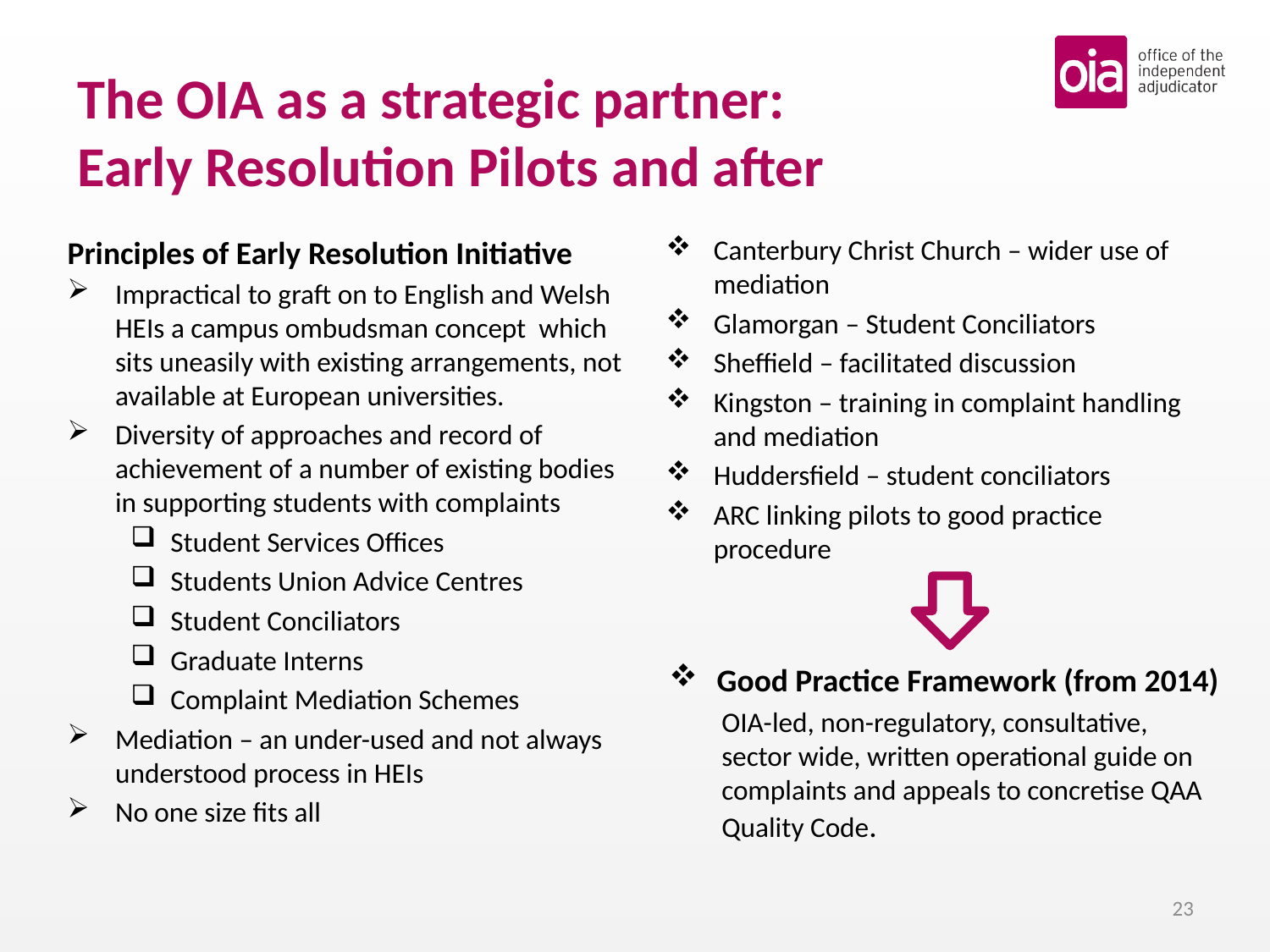

# The OIA as a strategic partner: Early Resolution Pilots and after
Principles of Early Resolution Initiative
Impractical to graft on to English and Welsh HEIs a campus ombudsman concept  which sits uneasily with existing arrangements, not available at European universities.
Diversity of approaches and record of achievement of a number of existing bodies in supporting students with complaints
Student Services Offices
Students Union Advice Centres
Student Conciliators
Graduate Interns
Complaint Mediation Schemes
Mediation – an under-used and not always understood process in HEIs
No one size fits all
Canterbury Christ Church – wider use of mediation
Glamorgan – Student Conciliators
Sheffield – facilitated discussion
Kingston – training in complaint handling and mediation
Huddersfield – student conciliators
ARC linking pilots to good practice procedure

Good Practice Framework (from 2014)
OIA-led, non-regulatory, consultative, sector wide, written operational guide on complaints and appeals to concretise QAA Quality Code.

23